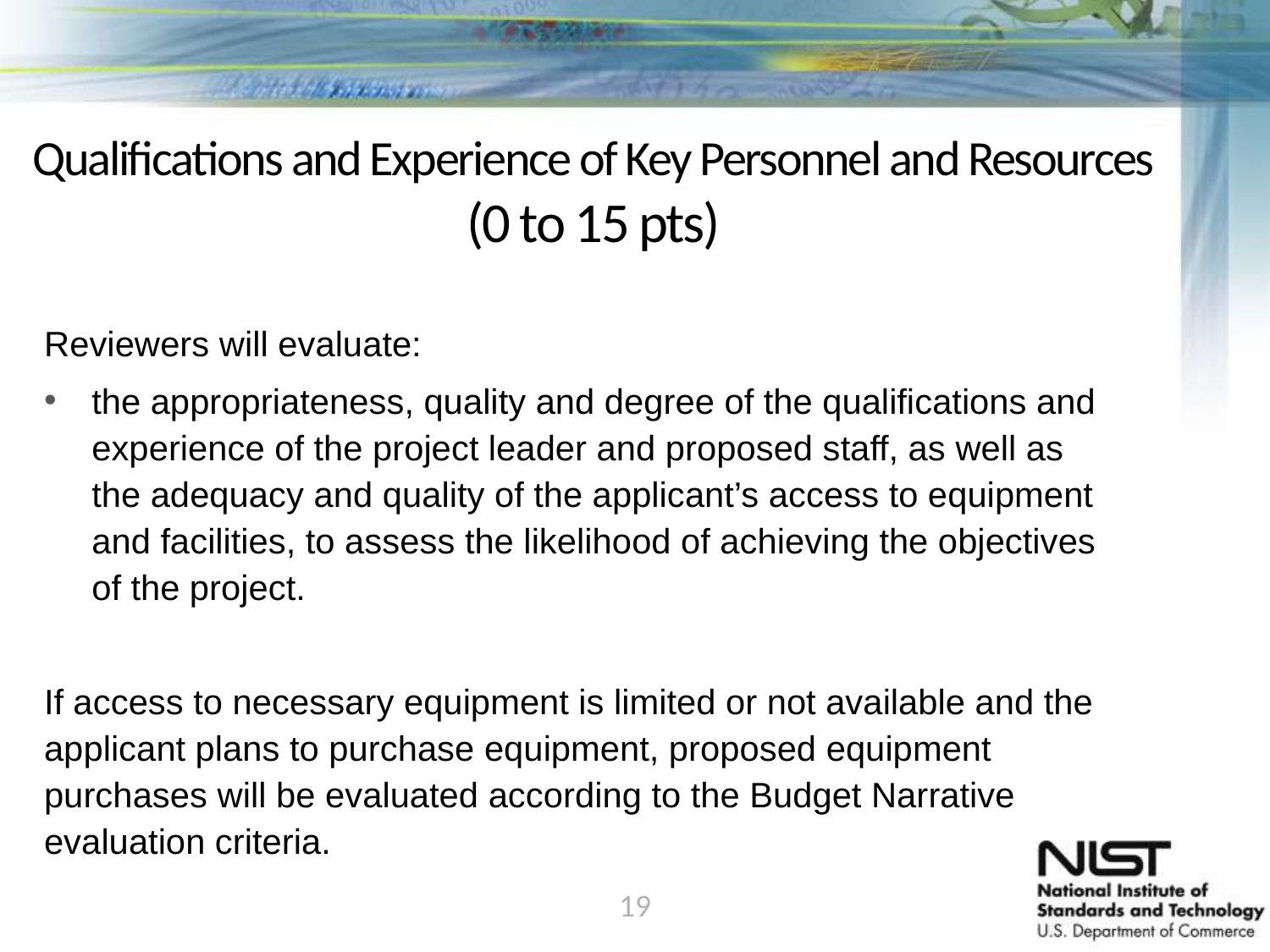

Qualifications and Experience of Key Personnel and Resources
(0 to 15 pts)
Reviewers will evaluate:
the appropriateness, quality and degree of the qualifications and experience of the project leader and proposed staff, as well as the adequacy and quality of the applicant’s access to equipment and facilities, to assess the likelihood of achieving the objectives of the project.

If access to necessary equipment is limited or not available and the applicant plans to purchase equipment, proposed equipment purchases will be evaluated according to the Budget Narrative evaluation criteria.
19